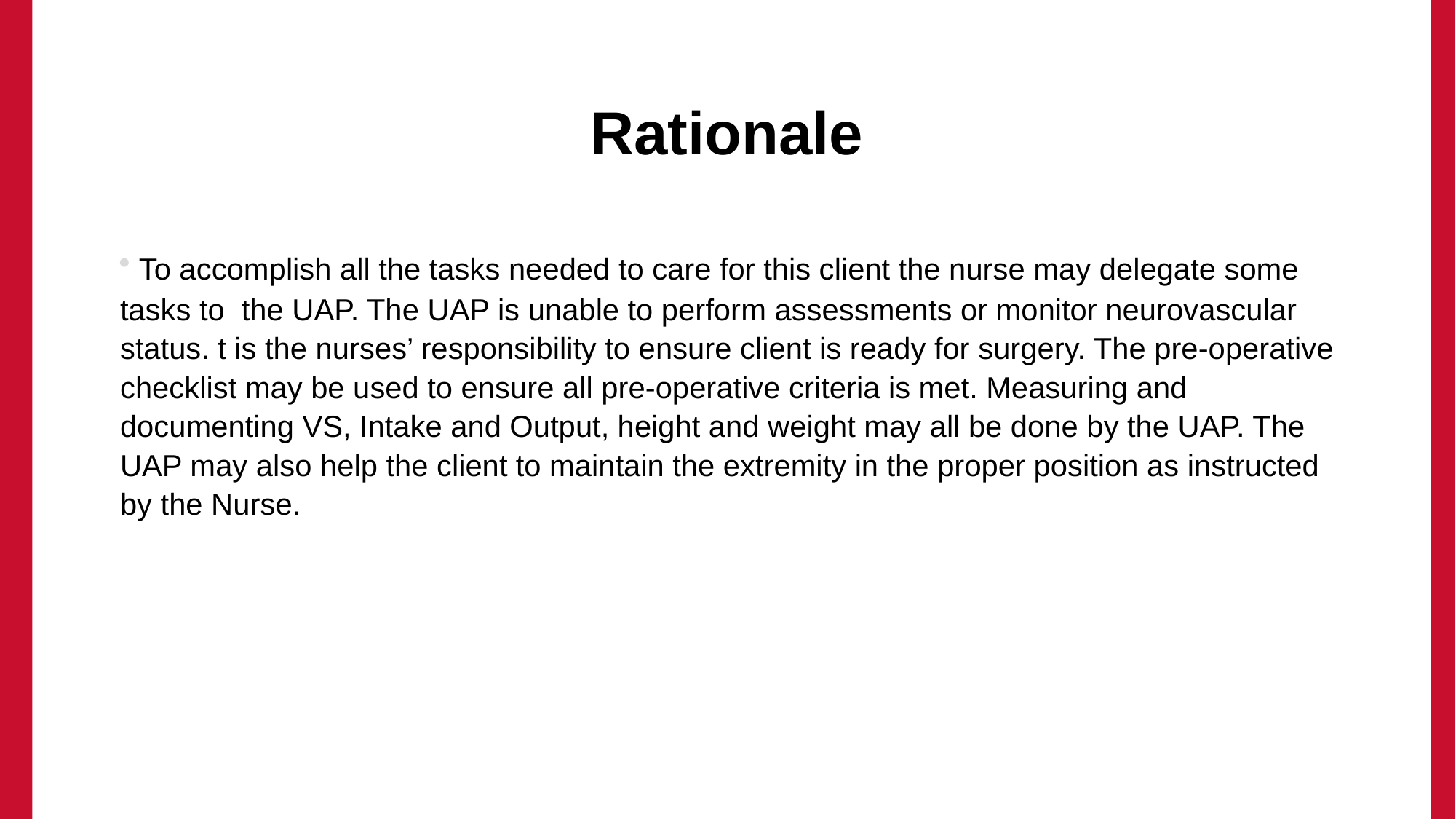

# Rationale
 To accomplish all the tasks needed to care for this client the nurse may delegate some tasks to  the UAP. The UAP is unable to perform assessments or monitor neurovascular status. t is the nurses’ responsibility to ensure client is ready for surgery. The pre-operative checklist may be used to ensure all pre-operative criteria is met. Measuring and documenting VS, Intake and Output, height and weight may all be done by the UAP. The UAP may also help the client to maintain the extremity in the proper position as instructed by the Nurse.